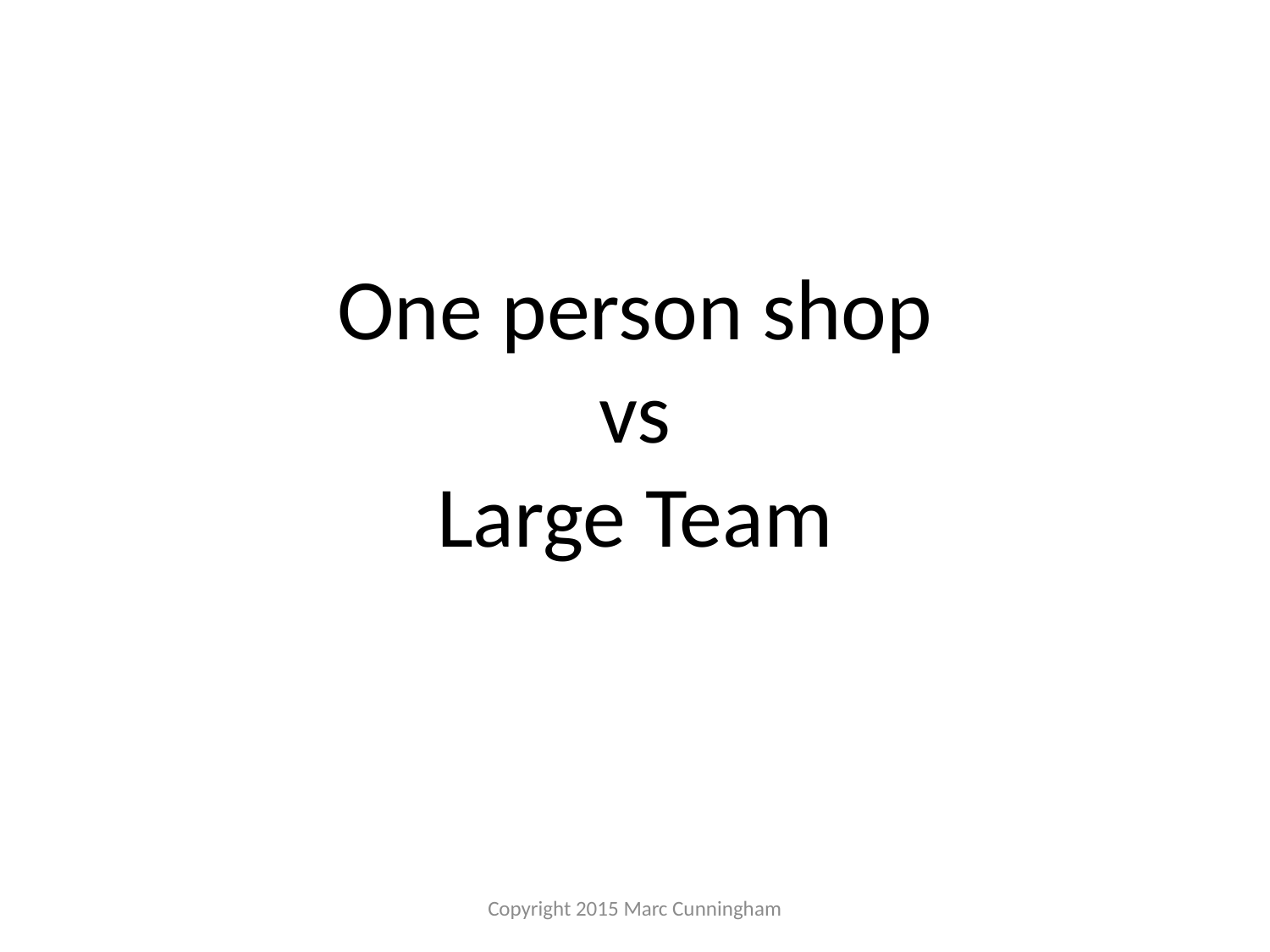

# One person shop vs Large Team
Copyright 2015 Marc Cunningham